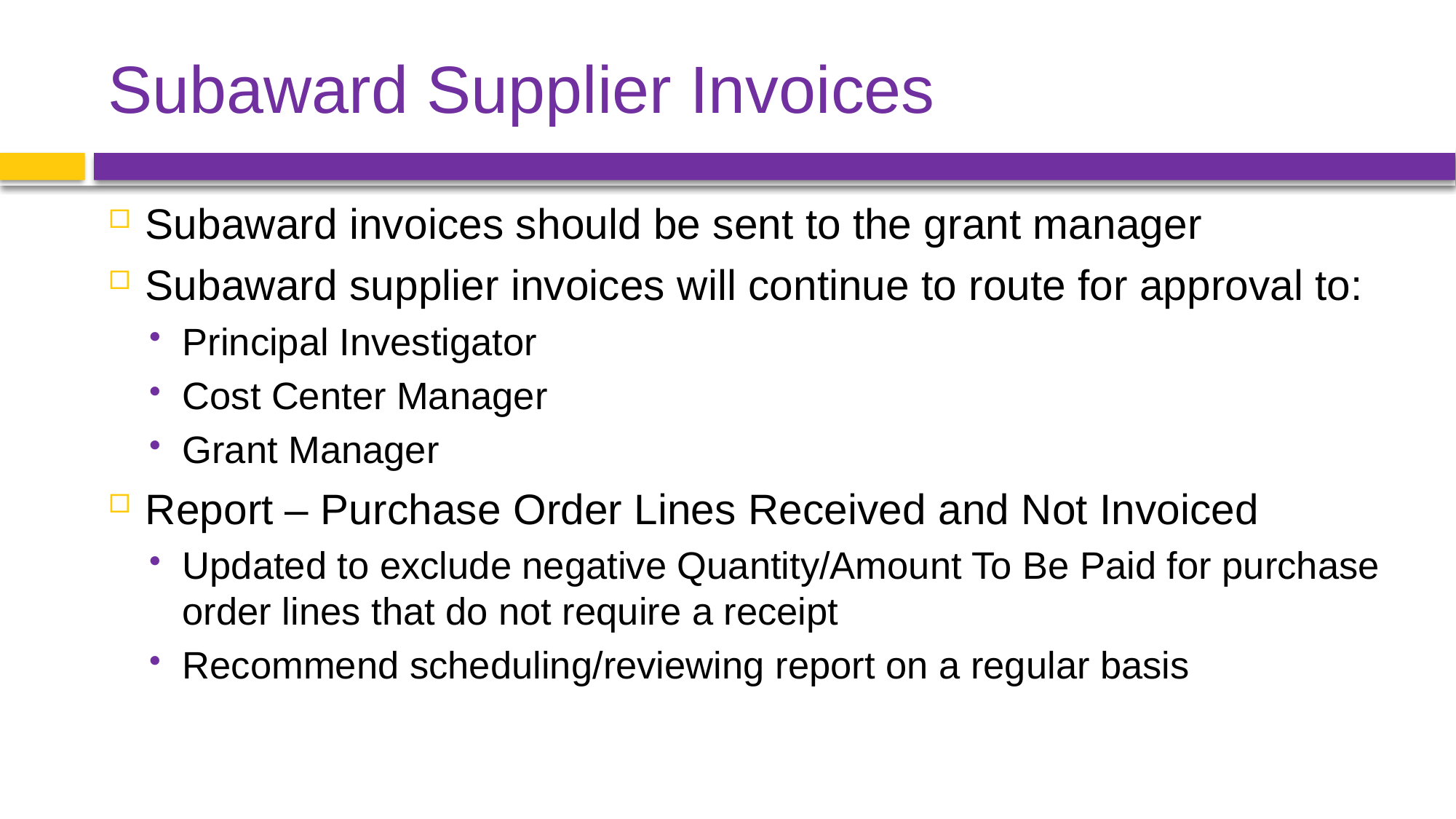

# Subaward Supplier Invoices
Subaward invoices should be sent to the grant manager
Subaward supplier invoices will continue to route for approval to:
Principal Investigator
Cost Center Manager
Grant Manager
Report – Purchase Order Lines Received and Not Invoiced
Updated to exclude negative Quantity/Amount To Be Paid for purchase order lines that do not require a receipt
Recommend scheduling/reviewing report on a regular basis